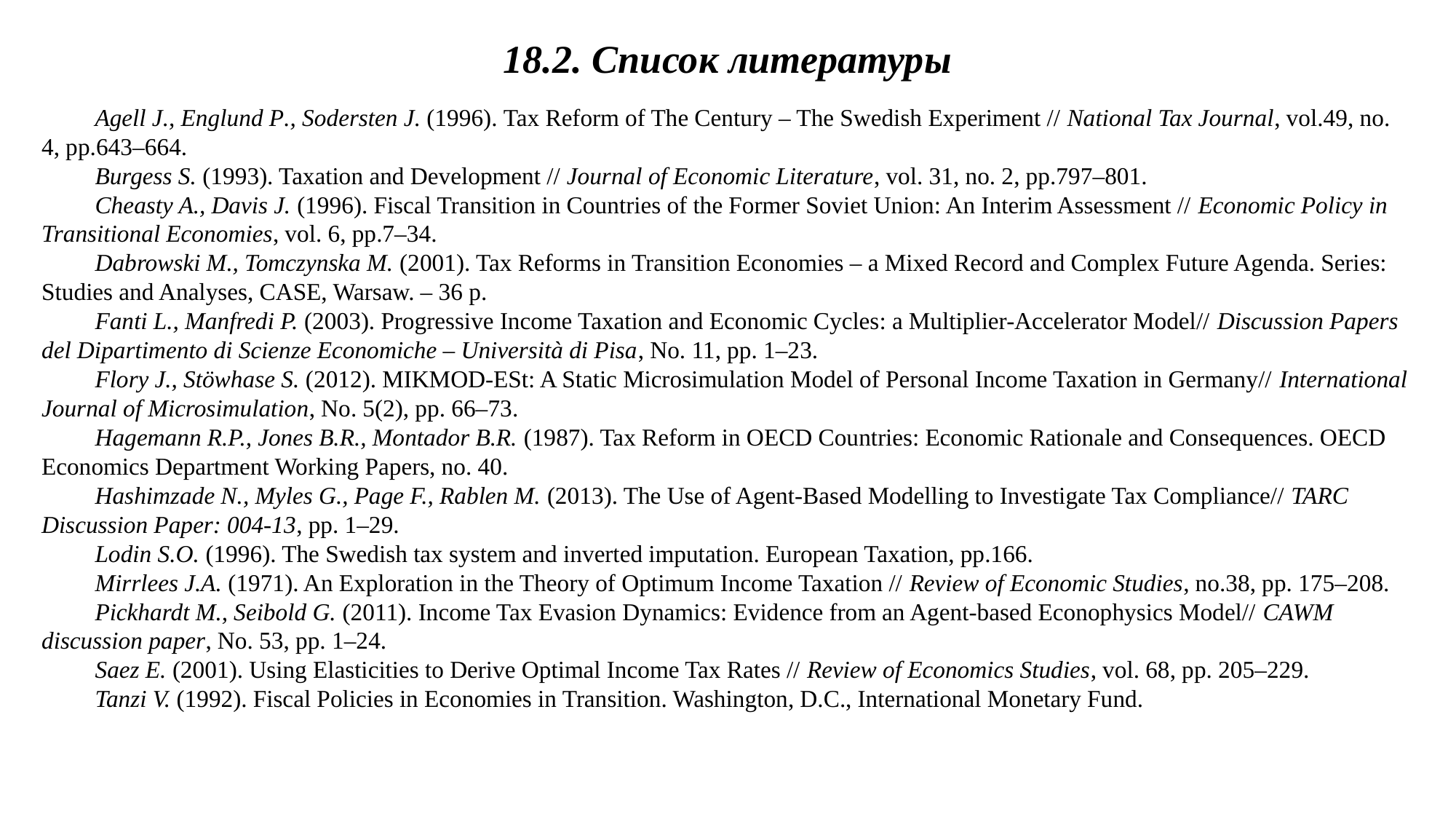

18.2. Список литературы
Agell J., Englund P., Sodersten J. (1996). Tax Reform of The Century – The Swedish Experiment // National Tax Journal, vol.49, no. 4, pp.643–664.
Burgess S. (1993). Taxation and Development // Journal of Economic Literature, vol. 31, no. 2, pp.797–801.
Cheasty A., Davis J. (1996). Fiscal Transition in Countries of the Former Soviet Union: An Interim Assessment // Economic Policy in Transitional Economies, vol. 6, pp.7–34.
Dabrowski M., Tomczynska M. (2001). Tax Reforms in Transition Economies – a Mixed Record and Complex Future Agenda. Series: Studies and Analyses, CASE, Warsaw. – 36 p.
Fanti L., Manfredi P. (2003). Progressive Income Taxation and Economic Cycles: a Multiplier-Accelerator Model// Discussion Papers del Dipartimento di Scienze Economiche – Università di Pisa, No. 11, pp. 1–23.
Flory J., Stöwhase S. (2012). MIKMOD-ESt: A Static Microsimulation Model of Personal Income Taxation in Germany// International Journal of Microsimulation, No. 5(2), pp. 66–73.
Hagemann R.P., Jones B.R., Montador B.R. (1987). Tax Reform in OECD Countries: Economic Rationale and Consequences. OECD Economics Department Working Papers, no. 40.
Hashimzade N., Myles G., Page F., Rablen M. (2013). The Use of Agent-Based Modelling to Investigate Tax Compliance// TARC Discussion Paper: 004-13, pp. 1–29.
Lodin S.O. (1996). The Swedish tax system and inverted imputation. European Taxation, pp.166.
Mirrlees J.A. (1971). An Exploration in the Theory of Optimum Income Taxation // Review of Economic Studies, no.38, pp. 175–208.
Pickhardt M., Seibold G. (2011). Income Tax Evasion Dynamics: Evidence from an Agent-based Econophysics Model// CAWM discussion paper, No. 53, pp. 1–24.
Saez E. (2001). Using Elasticities to Derive Optimal Income Tax Rates // Review of Economics Studies, vol. 68, pp. 205–229.
Tanzi V. (1992). Fiscal Policies in Economies in Transition. Washington, D.C., International Monetary Fund.